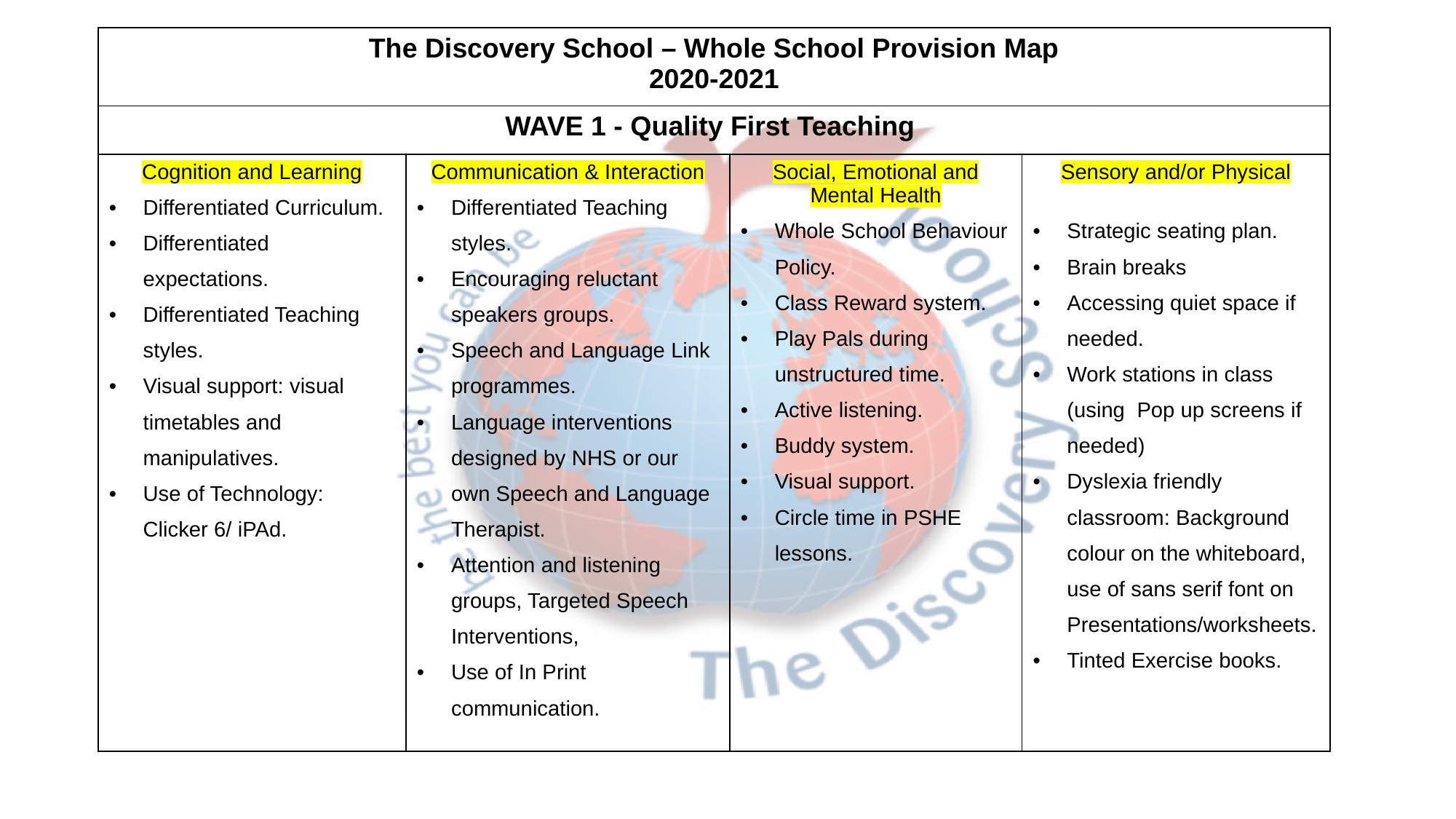

| The Discovery School – Whole School Provision Map 2020-2021 |  |  |  |
| --- | --- | --- | --- |
| WAVE 1 - Quality First Teaching |  |  |  |
| Cognition and Learning Differentiated Curriculum. Differentiated expectations. Differentiated Teaching styles. Visual support: visual timetables and manipulatives. Use of Technology: Clicker 6/ iPAd. | Communication & Interaction Differentiated Teaching styles. Encouraging reluctant speakers groups. Speech and Language Link programmes. Language interventions designed by NHS or our own Speech and Language Therapist. Attention and listening groups, Targeted Speech Interventions, Use of In Print communication. | Social, Emotional and Mental Health Whole School Behaviour Policy. Class Reward system. Play Pals during unstructured time. Active listening. Buddy system. Visual support. Circle time in PSHE lessons. | Sensory and/or Physical Strategic seating plan. Brain breaks Accessing quiet space if needed. Work stations in class (using Pop up screens if needed) Dyslexia friendly classroom: Background colour on the whiteboard, use of sans serif font on Presentations/worksheets. Tinted Exercise books. |